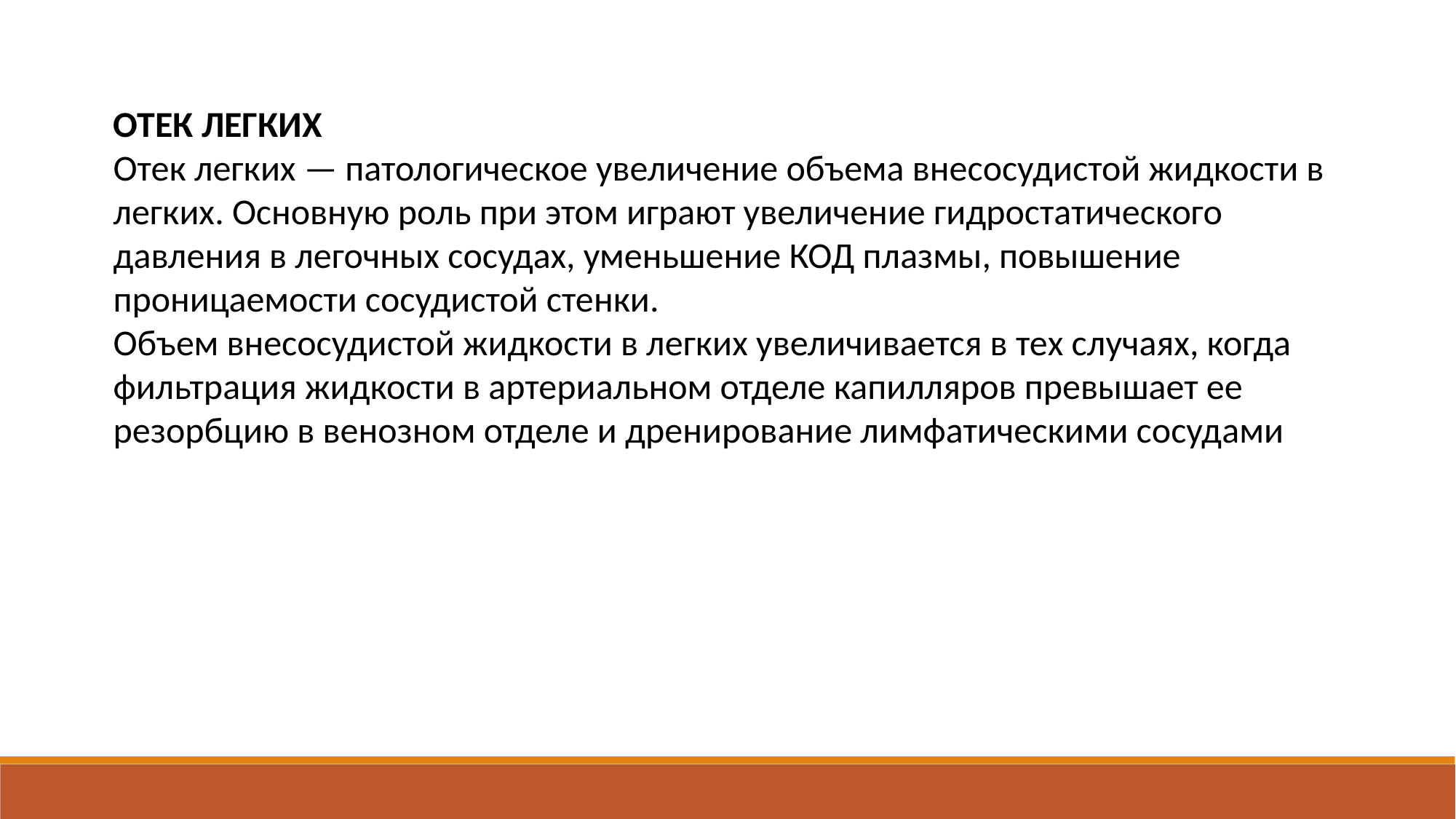

ОТЕК ЛЕГКИХ
Отек легких — патологическое увеличение объема внесосудистой жидкости в легких. Основную роль при этом играют увеличение гидростатического давления в легочных сосудах, уменьшение КОД плазмы, повышение проницаемости сосудистой стенки.
Объем внесосудистой жидкости в легких увеличивается в тех случаях, когда фильтрация жидкости в артериальном отделе капилляров превышает ее резорбцию в венозном отделе и дренирование лимфатическими сосудами